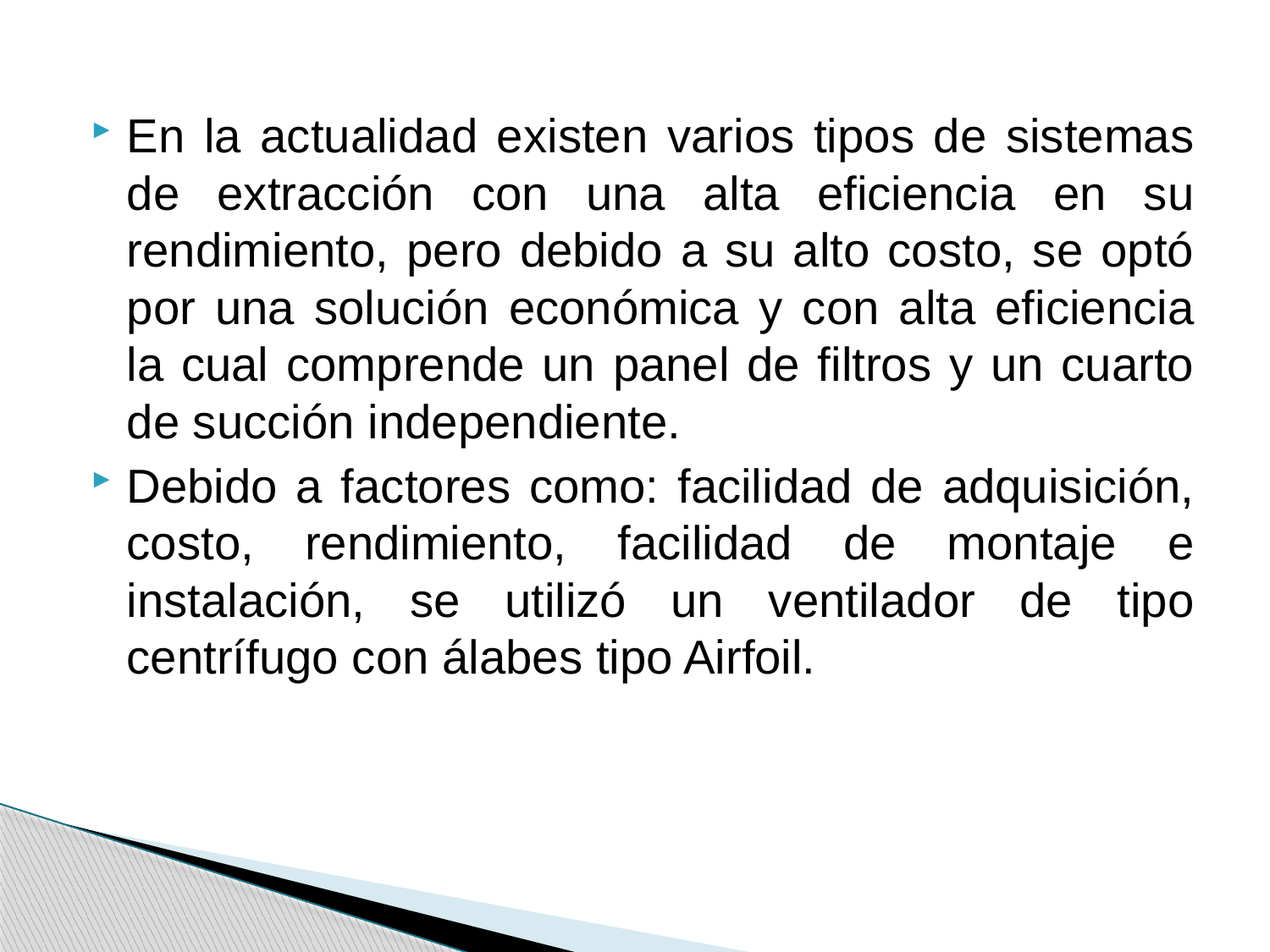

En la actualidad existen varios tipos de sistemas de extracción con una alta eficiencia en su rendimiento, pero debido a su alto costo, se optó por una solución económica y con alta eficiencia la cual comprende un panel de filtros y un cuarto de succión independiente.
Debido a factores como: facilidad de adquisición, costo, rendimiento, facilidad de montaje e instalación, se utilizó un ventilador de tipo centrífugo con álabes tipo Airfoil.